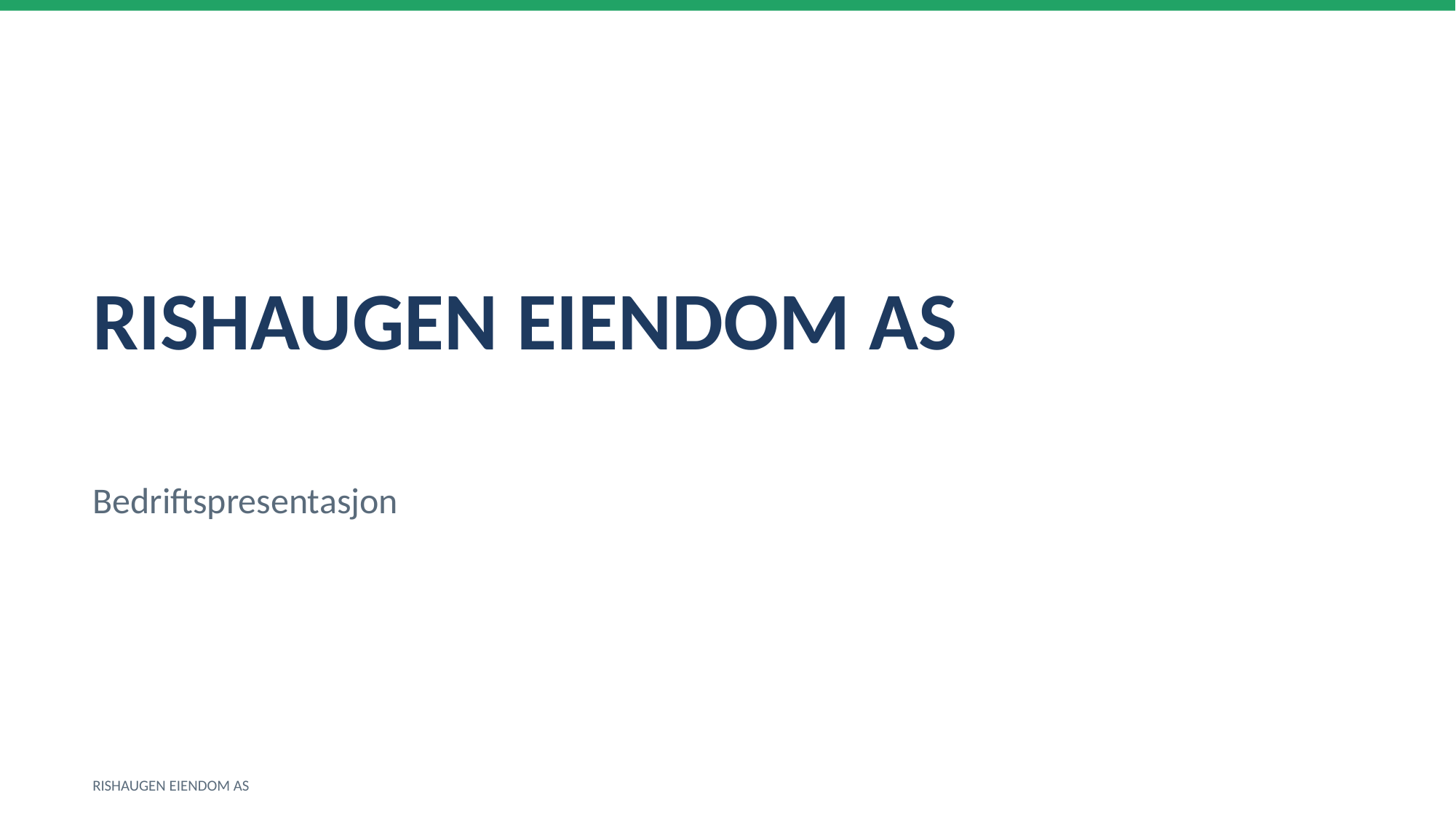

RISHAUGEN EIENDOM AS
Bedriftspresentasjon
RISHAUGEN EIENDOM AS